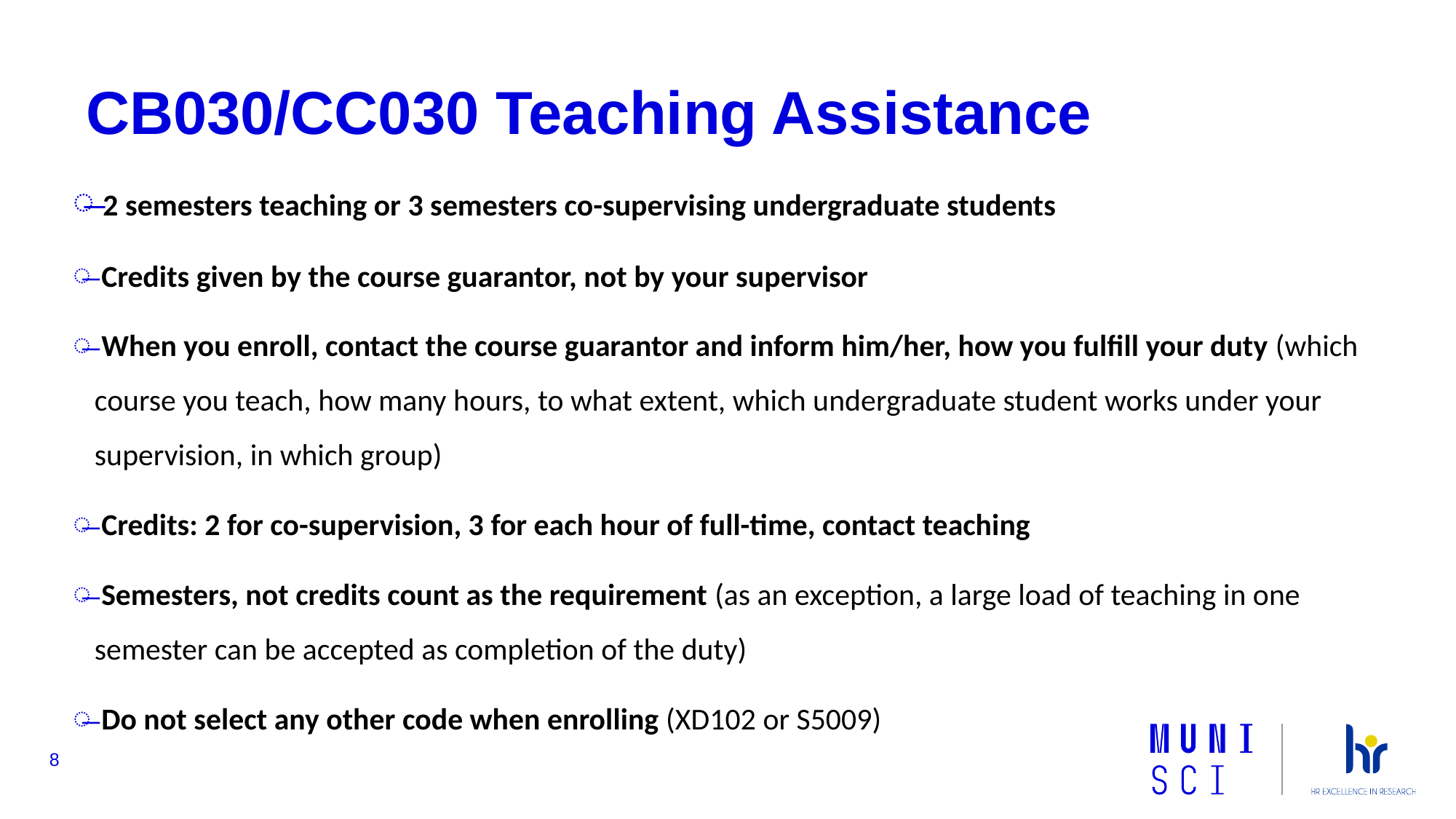

CB030/CC030 Teaching Assistance

 2 semesters teaching or 3 semesters co-supervising undergraduate students
 Credits given by the course guarantor, not by your supervisor
 When you enroll, contact the course guarantor and inform him/her, how you fulfill your duty (which course you teach, how many hours, to what extent, which undergraduate student works under your supervision, in which group)
 Credits: 2 for co-supervision, 3 for each hour of full-time, contact teaching
 Semesters, not credits count as the requirement (as an exception, a large load of teaching in one semester can be accepted as completion of the duty)
 Do not select any other code when enrolling (XD102 or S5009)

# 8